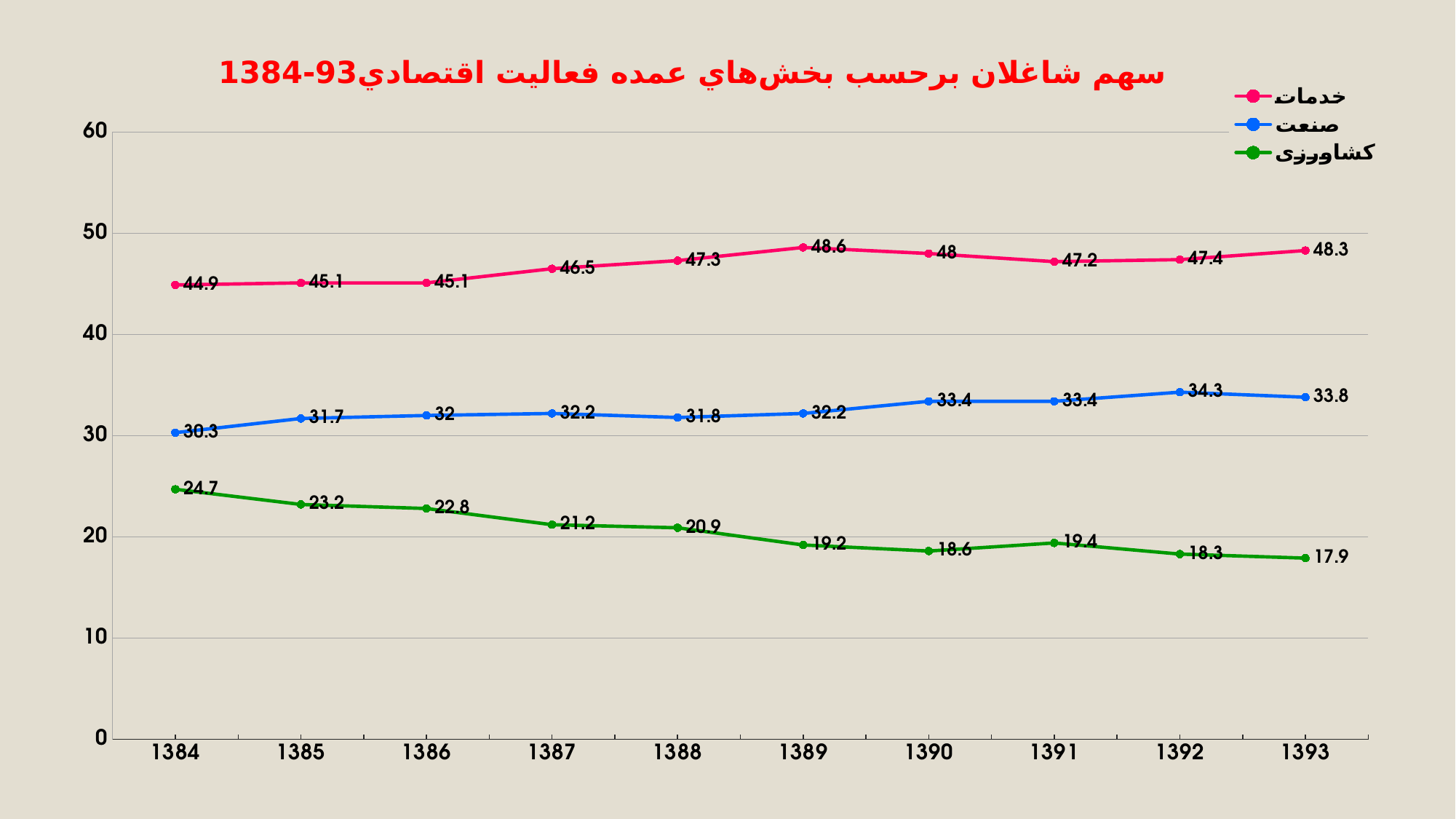

سهم شاغلان برحسب بخش‌هاي عمده فعاليت اقتصادي93-1384

### Chart

| Category | خدمات | صنعت  | کشاورزی  |
|---|---|---|---|
| 1384 | 44.9 | 30.3 | 24.7 |
| 1385 | 45.1 | 31.7 | 23.2 |
| 1386 | 45.1 | 32.0 | 22.8 |
| 1387 | 46.5 | 32.2 | 21.2 |
| 1388 | 47.3 | 31.8 | 20.9 |
| 1389 | 48.6 | 32.2 | 19.2 |
| 1390 | 48.0 | 33.4 | 18.6 |
| 1391 | 47.2 | 33.4 | 19.4 |
| 1392 | 47.4 | 34.300000000000004 | 18.3 |
| 1393 | 48.3 | 33.800000000000004 | 17.9 |